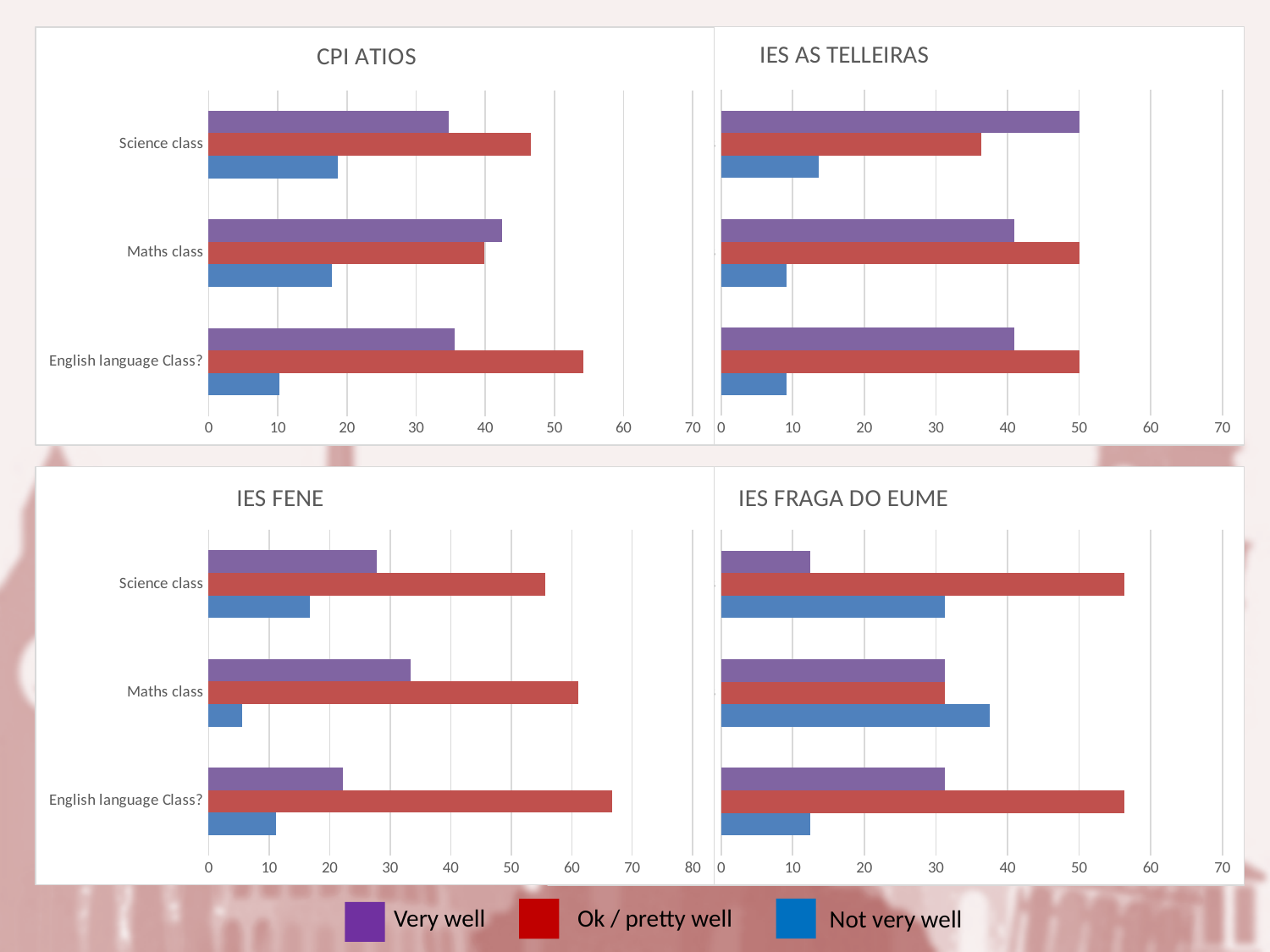

### Chart: IES AS TELLEIRAS

| Category | Not very well | Ok/pretty well | Very well |
|---|---|---|---|
| English language Class? | 9.090909090909092 | 50.0 | 40.909090909090914 |
| Maths class | 9.090909090909092 | 50.0 | 40.909090909090914 |
| Science class | 13.636363636363635 | 36.36363636363637 | 50.0 |

### Chart: CPI ATIOS

| Category | Not very well | Ok/pretty well | Very well |
|---|---|---|---|
| English language Class? | 10.16949152542373 | 54.23728813559322 | 35.59322033898305 |
| Maths class | 17.796610169491526 | 39.83050847457627 | 42.3728813559322 |
| Science class | 18.64406779661017 | 46.61016949152542 | 34.74576271186441 |

### Chart: IES FENE

| Category | Not very well | Ok/pretty well | Very well |
|---|---|---|---|
| English language Class? | 11.11111111111111 | 66.66666666666666 | 22.22222222222222 |
| Maths class | 5.555555555555555 | 61.111111111111114 | 33.33333333333333 |
| Science class | 16.666666666666664 | 55.55555555555556 | 27.77777777777778 |

### Chart: IES FRAGA DO EUME

| Category | Not very well | Ok/pretty well | Very well |
|---|---|---|---|
| English language Class? | 12.5 | 56.25 | 31.25 |
| Maths class | 37.5 | 31.25 | 31.25 |
| Science class | 31.25 | 56.25 | 12.5 |
Very well
Ok / pretty well
Not very well